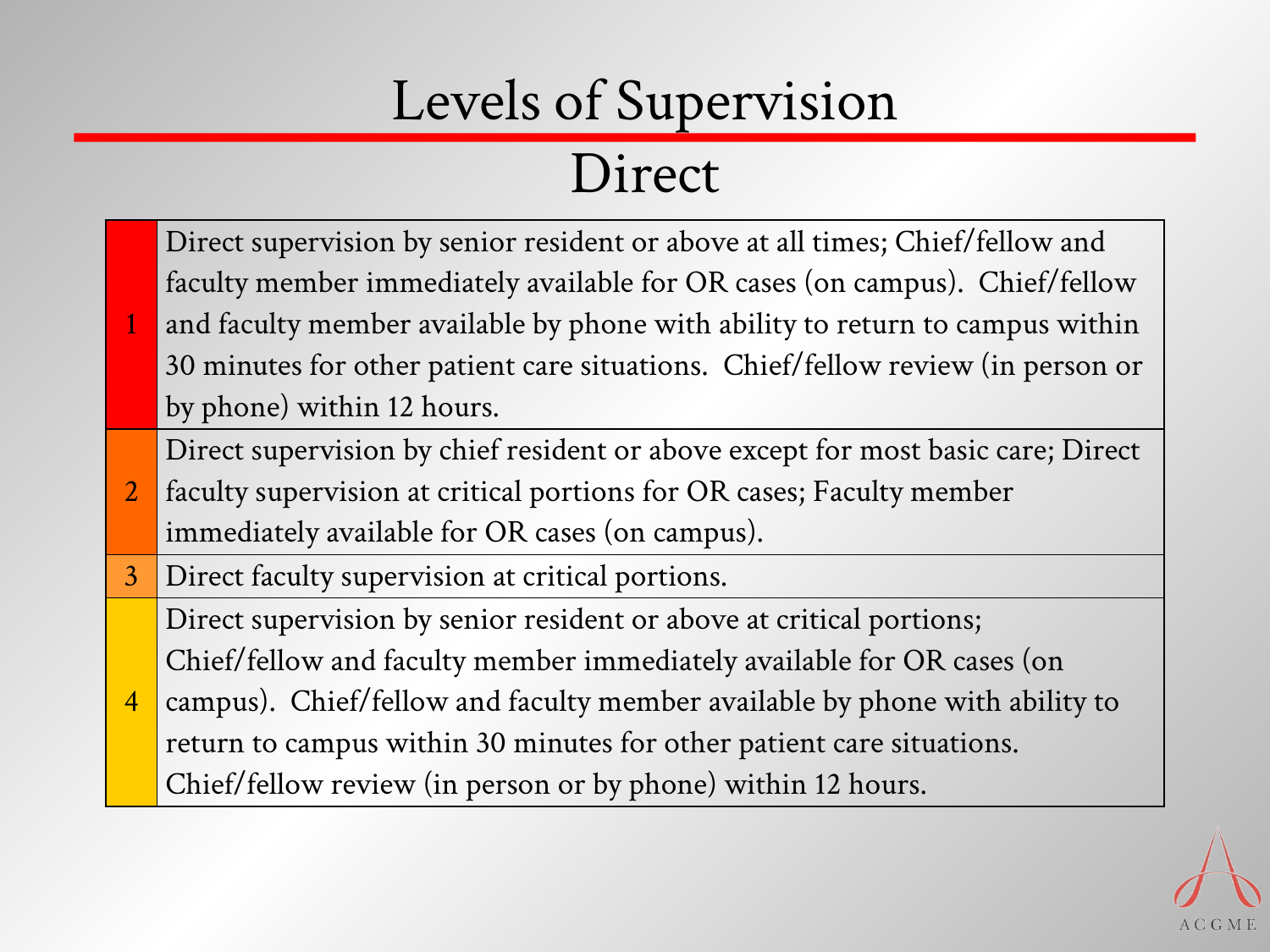

# Levels of Supervision Direct
| 1 | Direct supervision by senior resident or above at all times; Chief/fellow and faculty member immediately available for OR cases (on campus). Chief/fellow and faculty member available by phone with ability to return to campus within 30 minutes for other patient care situations. Chief/fellow review (in person or by phone) within 12 hours. |
| --- | --- |
| 2 | Direct supervision by chief resident or above except for most basic care; Direct faculty supervision at critical portions for OR cases; Faculty member immediately available for OR cases (on campus). |
| 3 | Direct faculty supervision at critical portions. |
| 4 | Direct supervision by senior resident or above at critical portions; Chief/fellow and faculty member immediately available for OR cases (on campus). Chief/fellow and faculty member available by phone with ability to return to campus within 30 minutes for other patient care situations. Chief/fellow review (in person or by phone) within 12 hours. |